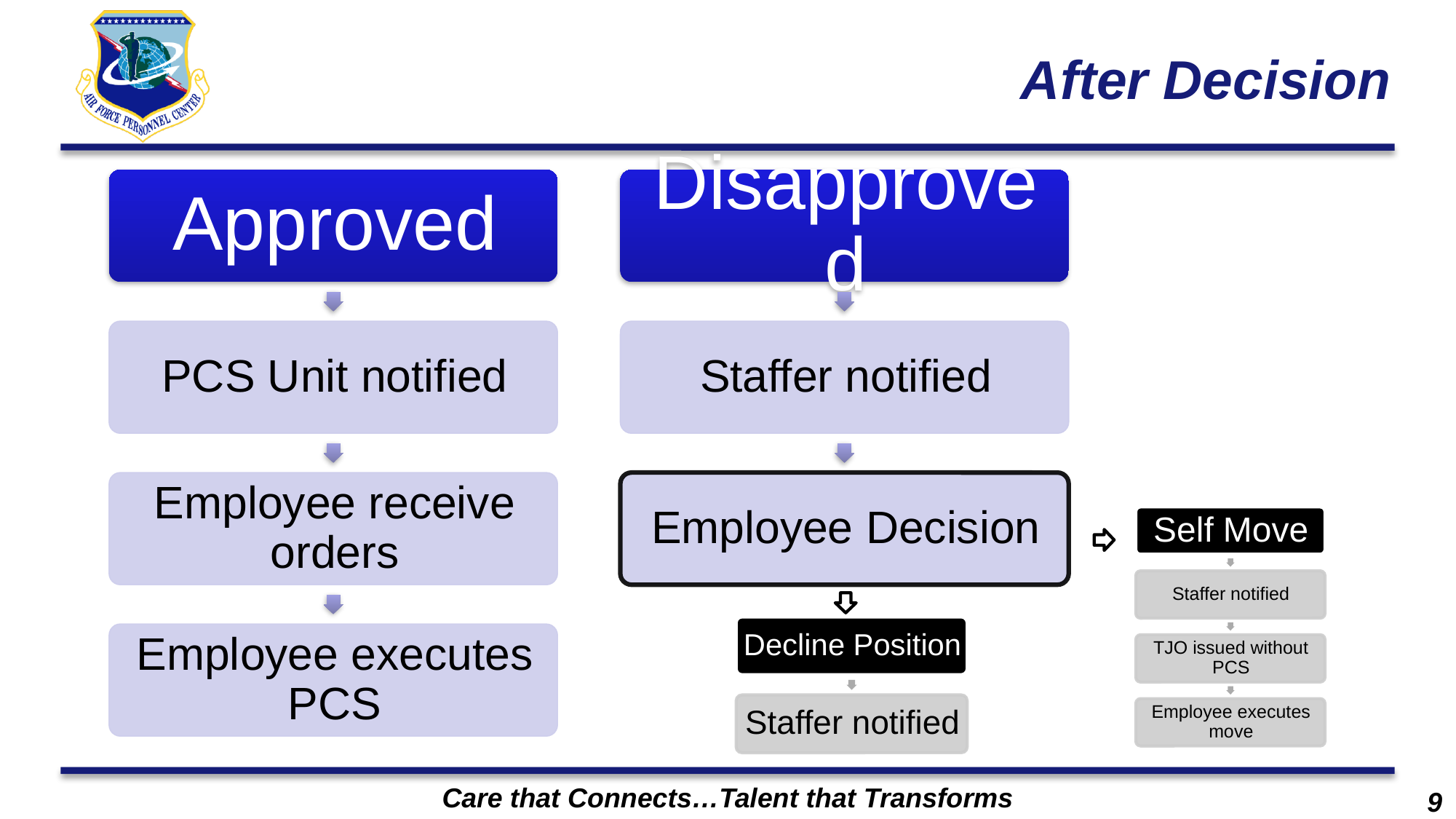

# After Decision
Approved
PCS Unit notified
Employee receive orders
Employee executes PCS
Disapproved
Staffer notified
Employee Decision
Self Move
Staffer notified
TJO issued without PCS
Employee executes move

Decline Position
Staffer notified
9